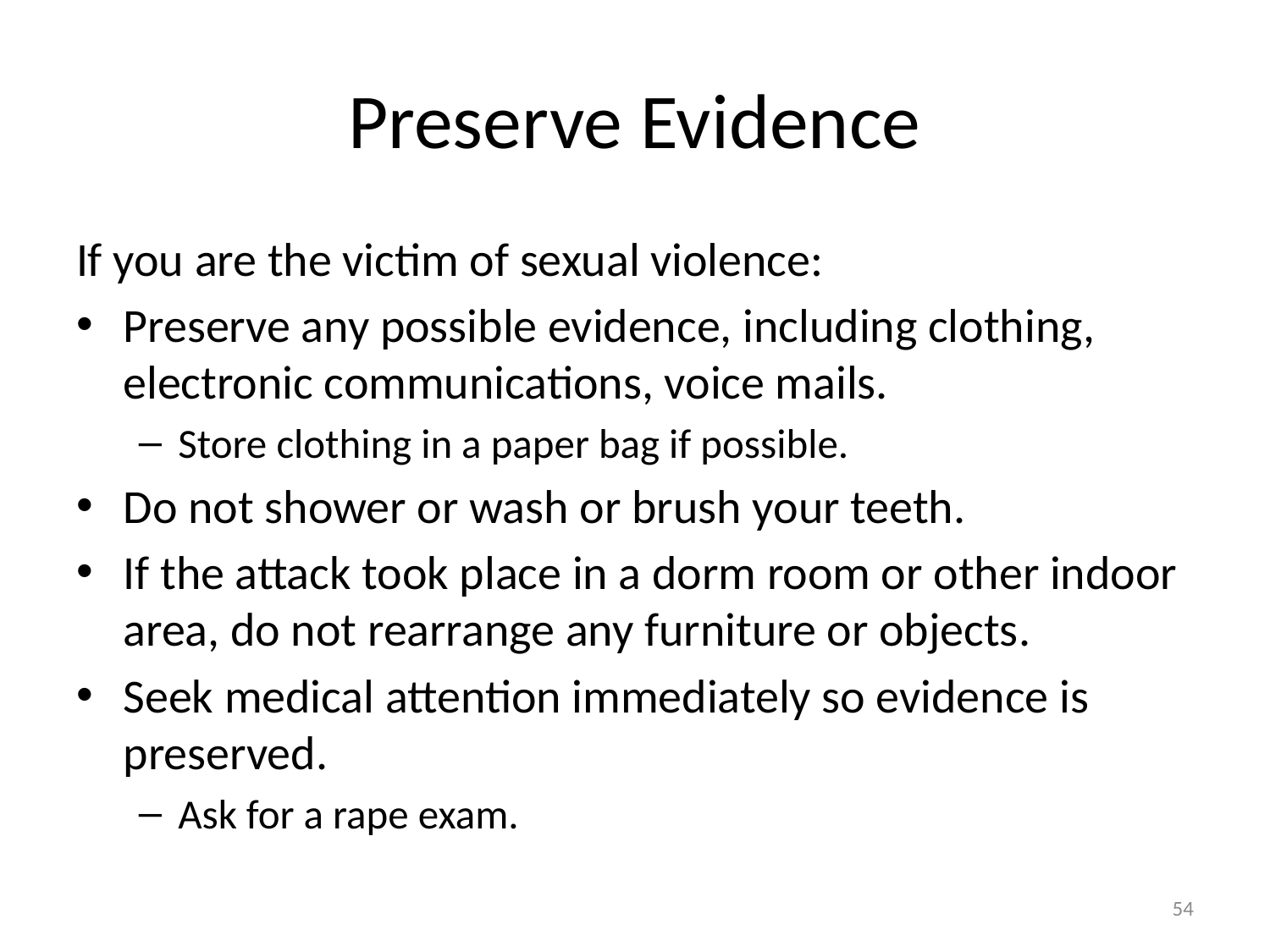

# Preserve Evidence
If you are the victim of sexual violence:
Preserve any possible evidence, including clothing, electronic communications, voice mails.
Store clothing in a paper bag if possible.
Do not shower or wash or brush your teeth.
If the attack took place in a dorm room or other indoor area, do not rearrange any furniture or objects.
Seek medical attention immediately so evidence is preserved.
Ask for a rape exam.

54